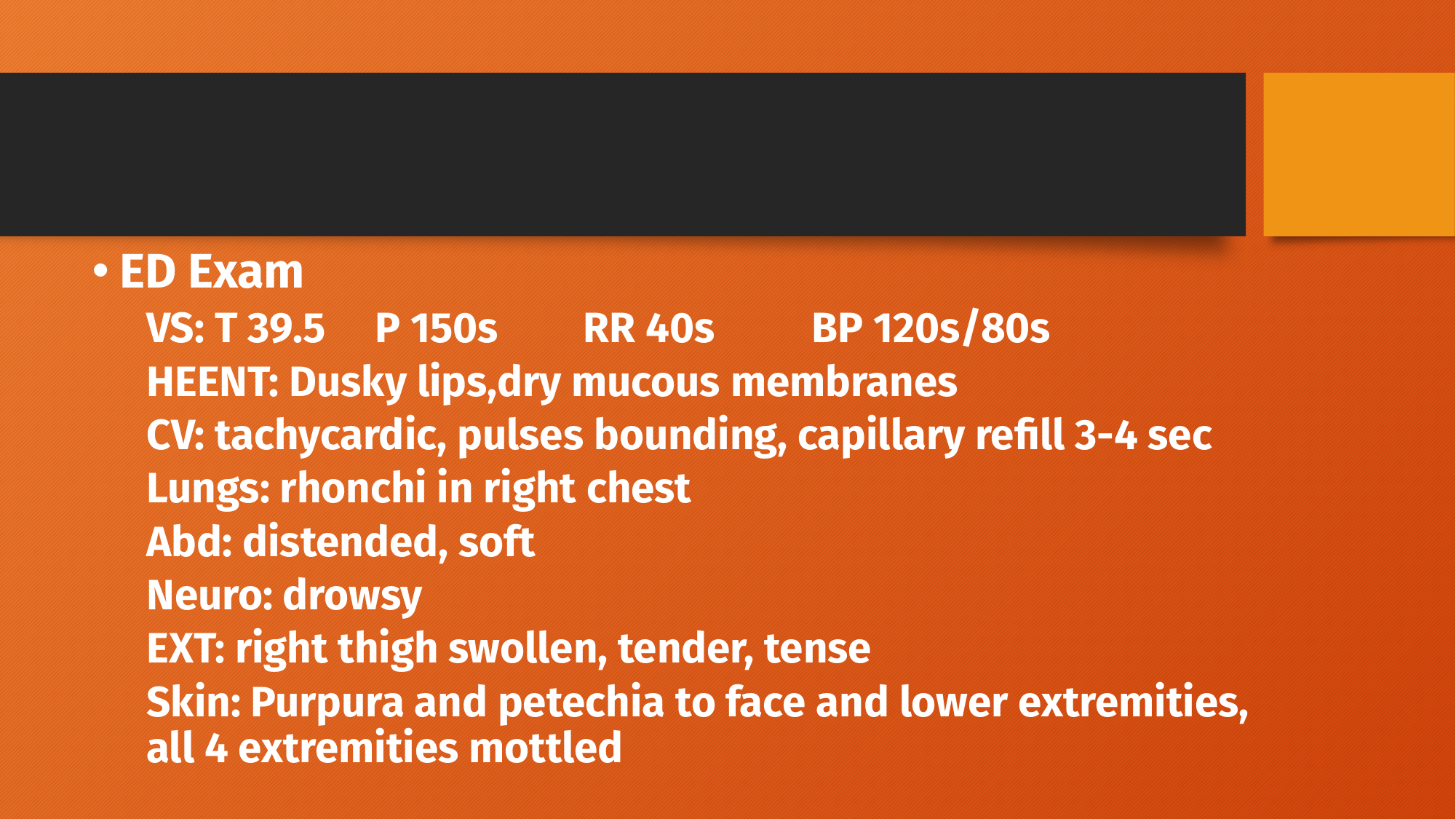

#
ED Exam
VS: T 39.5	 P 150s	RR 40s	 BP 120s/80s
HEENT: Dusky lips,dry mucous membranes
CV: tachycardic, pulses bounding, capillary refill 3-4 sec
Lungs: rhonchi in right chest
Abd: distended, soft
Neuro: drowsy
EXT: right thigh swollen, tender, tense
Skin: Purpura and petechia to face and lower extremities, all 4 extremities mottled